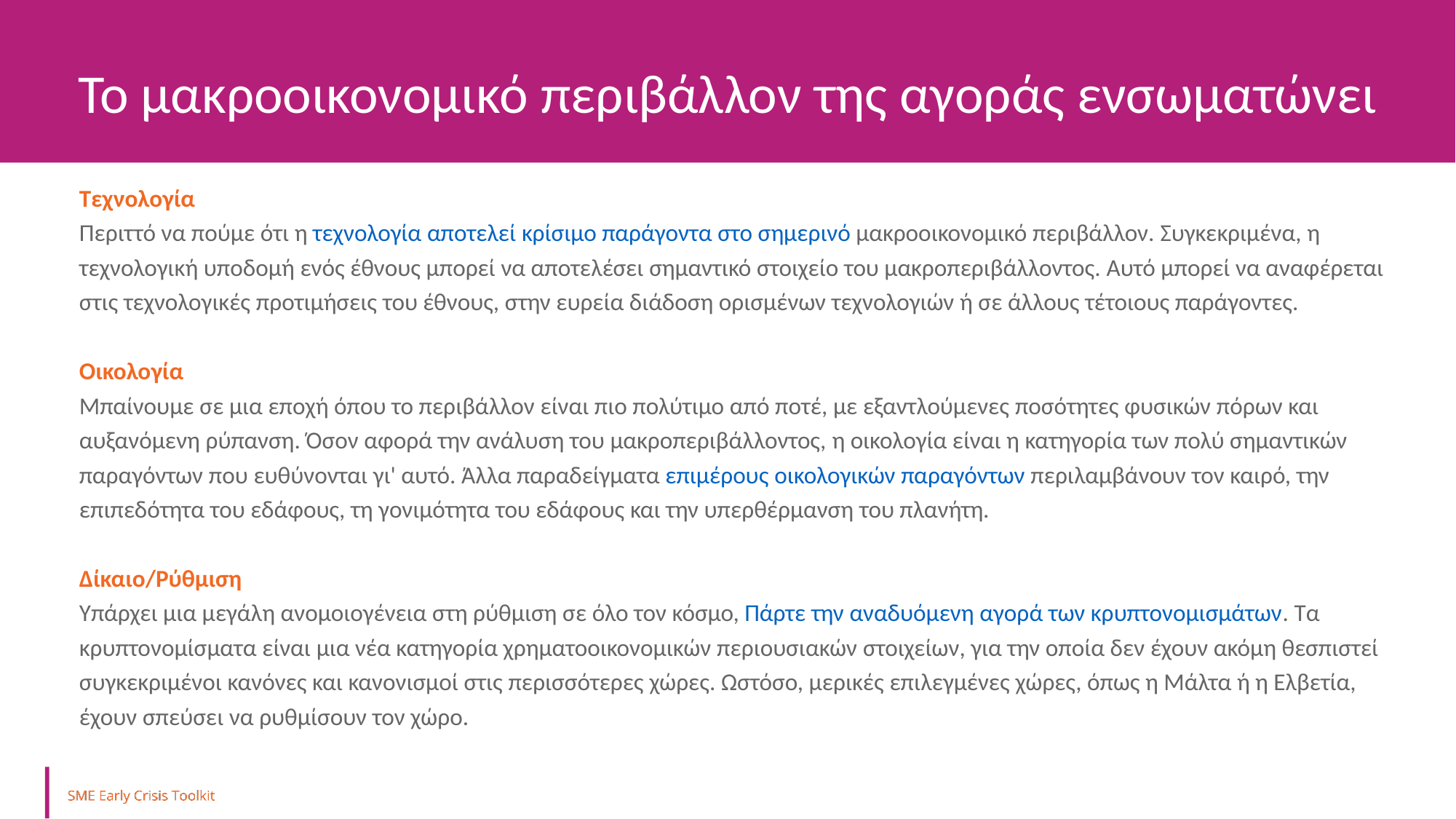

Το μακροοικονομικό περιβάλλον της αγοράς ενσωματώνει

Τεχνολογία
Περιττό να πούμε ότι η τεχνολογία αποτελεί κρίσιμο παράγοντα στο σημερινό μακροοικονομικό περιβάλλον. Συγκεκριμένα, η τεχνολογική υποδομή ενός έθνους μπορεί να αποτελέσει σημαντικό στοιχείο του μακροπεριβάλλοντος. Αυτό μπορεί να αναφέρεται στις τεχνολογικές προτιμήσεις του έθνους, στην ευρεία διάδοση ορισμένων τεχνολογιών ή σε άλλους τέτοιους παράγοντες.

Οικολογία
Μπαίνουμε σε μια εποχή όπου το περιβάλλον είναι πιο πολύτιμο από ποτέ, με εξαντλούμενες ποσότητες φυσικών πόρων και αυξανόμενη ρύπανση. Όσον αφορά την ανάλυση του μακροπεριβάλλοντος, η οικολογία είναι η κατηγορία των πολύ σημαντικών παραγόντων που ευθύνονται γι' αυτό. Άλλα παραδείγματα επιμέρους οικολογικών παραγόντων περιλαμβάνουν τον καιρό, την επιπεδότητα του εδάφους, τη γονιμότητα του εδάφους και την υπερθέρμανση του πλανήτη.

Δίκαιο/Ρύθμιση
Υπάρχει μια μεγάλη ανομοιογένεια στη ρύθμιση σε όλο τον κόσμο, Πάρτε την αναδυόμενη αγορά των κρυπτονομισμάτων. Τα κρυπτονομίσματα είναι μια νέα κατηγορία χρηματοοικονομικών περιουσιακών στοιχείων, για την οποία δεν έχουν ακόμη θεσπιστεί συγκεκριμένοι κανόνες και κανονισμοί στις περισσότερες χώρες. Ωστόσο, μερικές επιλεγμένες χώρες, όπως η Μάλτα ή η Ελβετία, έχουν σπεύσει να ρυθμίσουν τον χώρο.